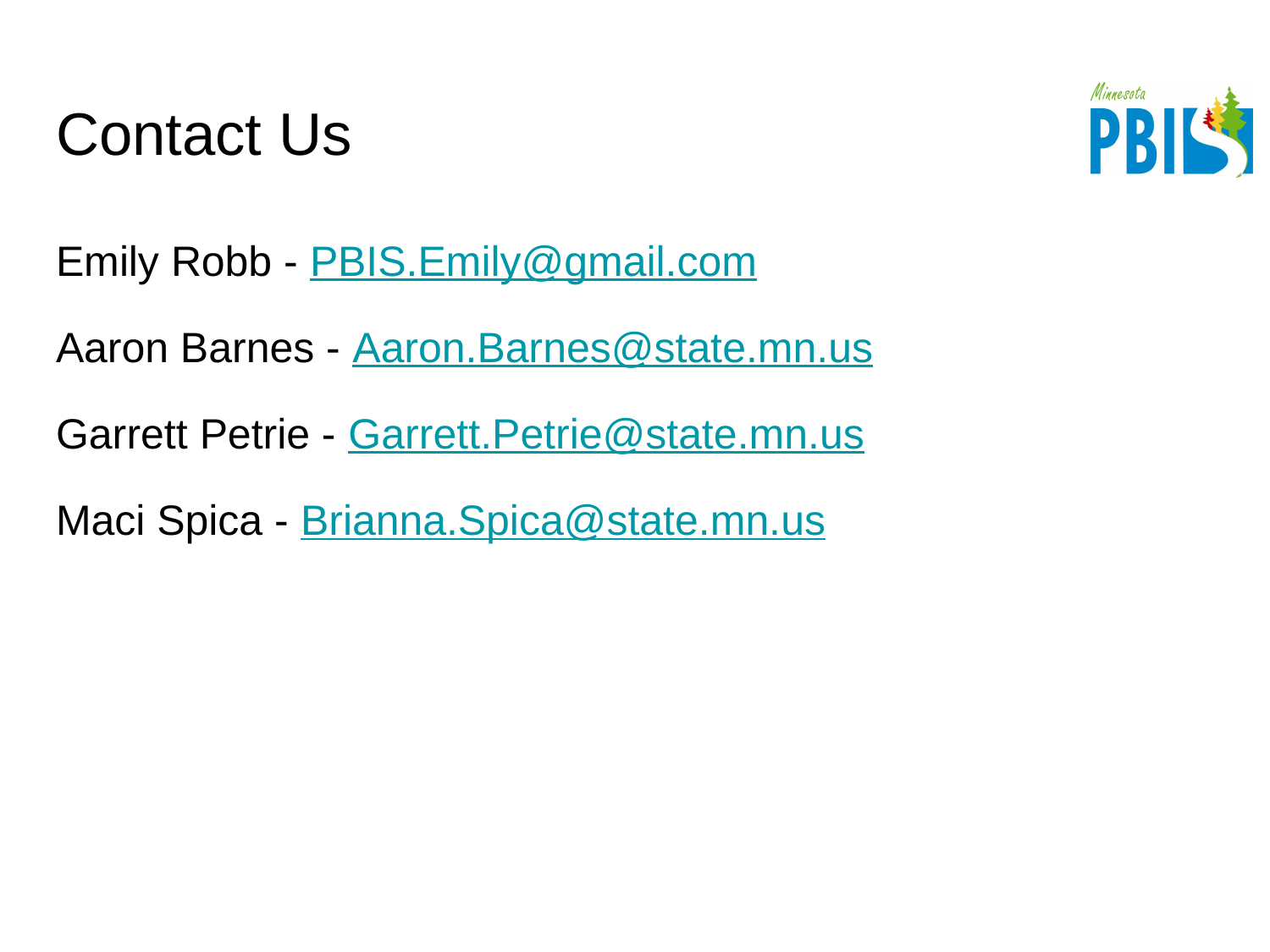

# Contact Us
Emily Robb - PBIS.Emily@gmail.com
Aaron Barnes - Aaron.Barnes@state.mn.us
Garrett Petrie - Garrett.Petrie@state.mn.us
Maci Spica - Brianna.Spica@state.mn.us